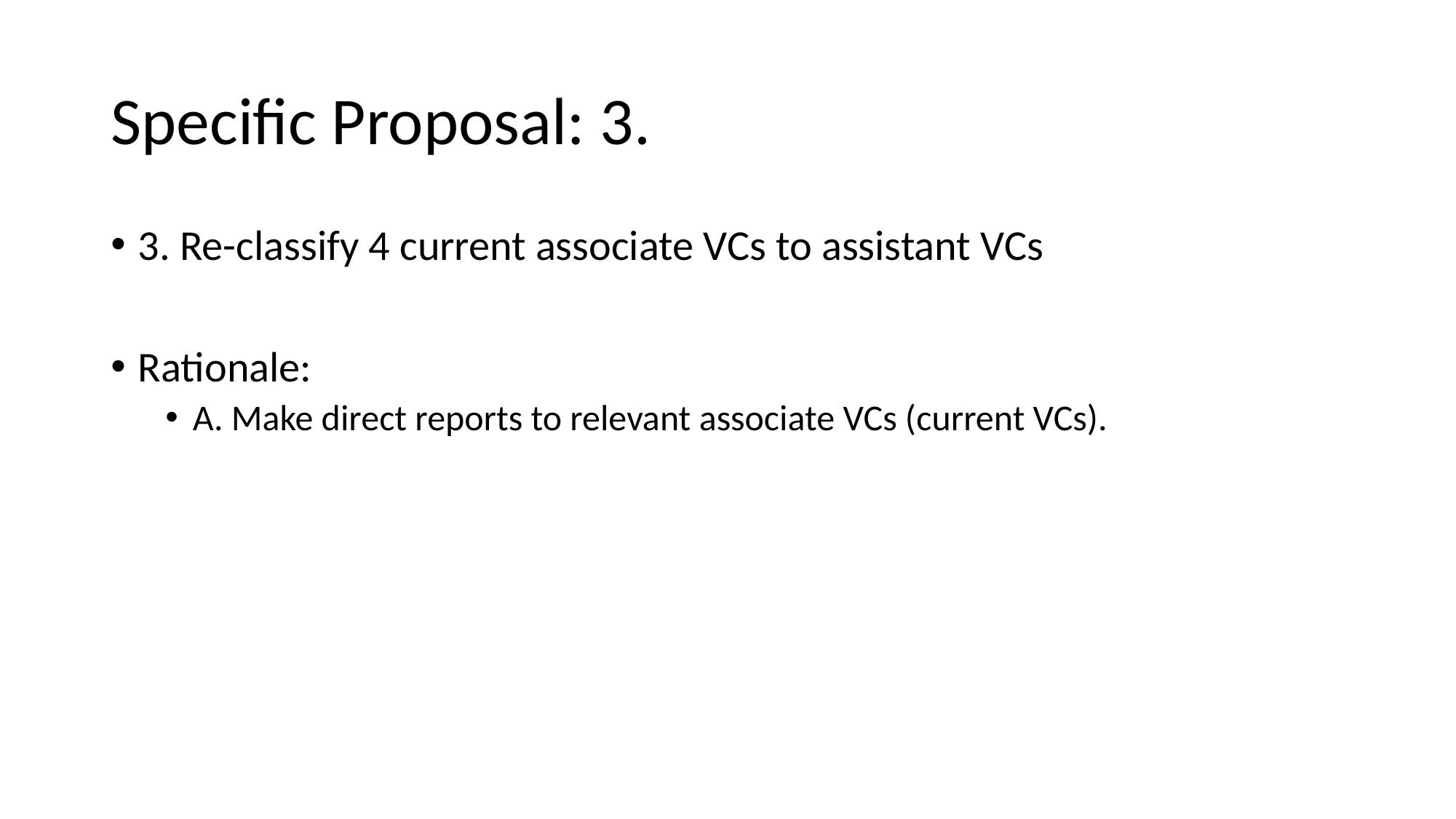

# Specific Proposal: 3.
3. Re-classify 4 current associate VCs to assistant VCs

Rationale:
A. Make direct reports to relevant associate VCs (current VCs).